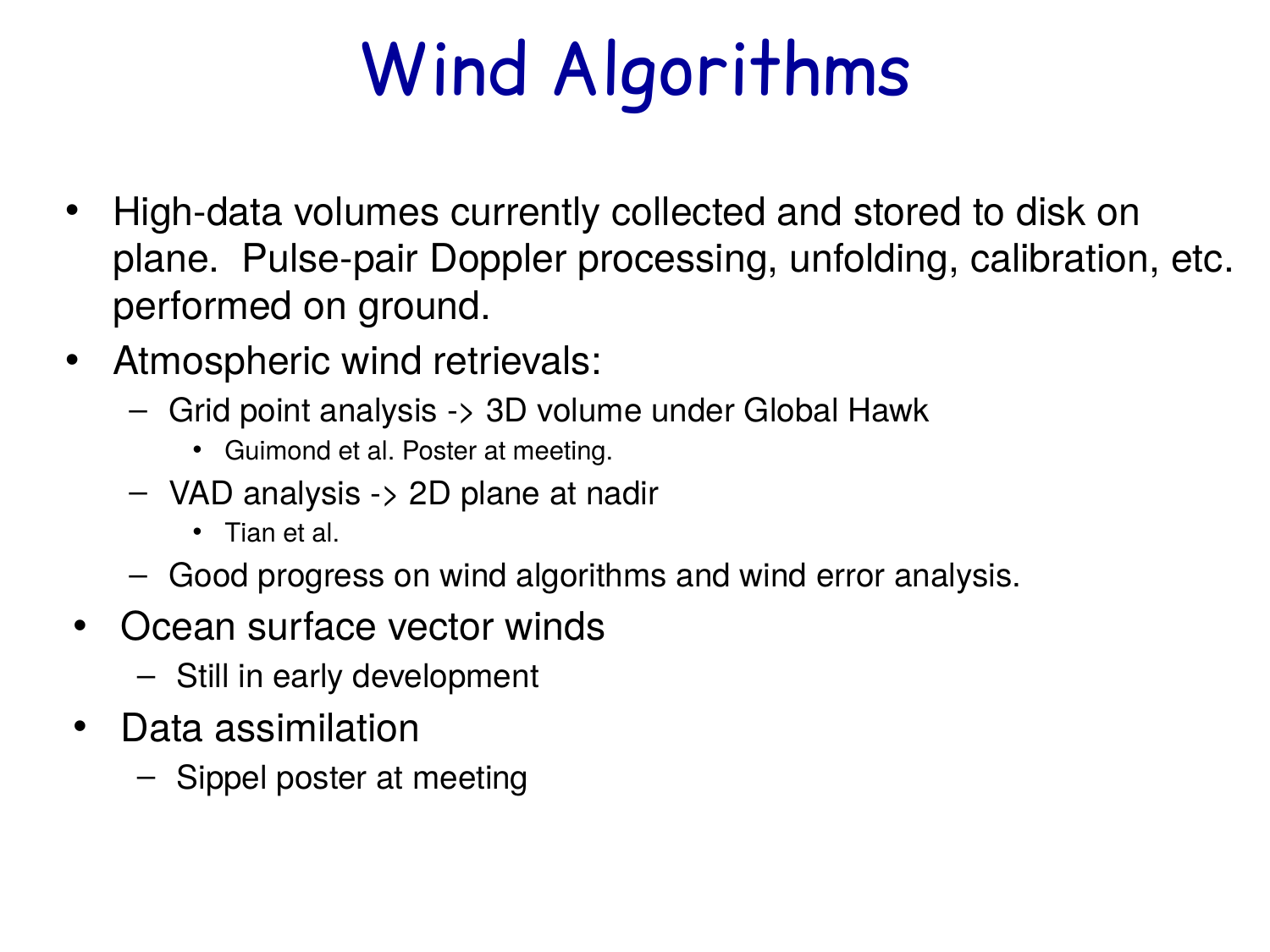

# Wind Algorithms
High-data volumes currently collected and stored to disk on plane.  Pulse-pair Doppler processing, unfolding, calibration, etc. performed on ground.
Atmospheric wind retrievals:
Grid point analysis -> 3D volume under Global Hawk
Guimond et al. Poster at meeting.
VAD analysis -> 2D plane at nadir
Tian et al.
Good progress on wind algorithms and wind error analysis.
Ocean surface vector winds
Still in early development
Data assimilation
Sippel poster at meeting